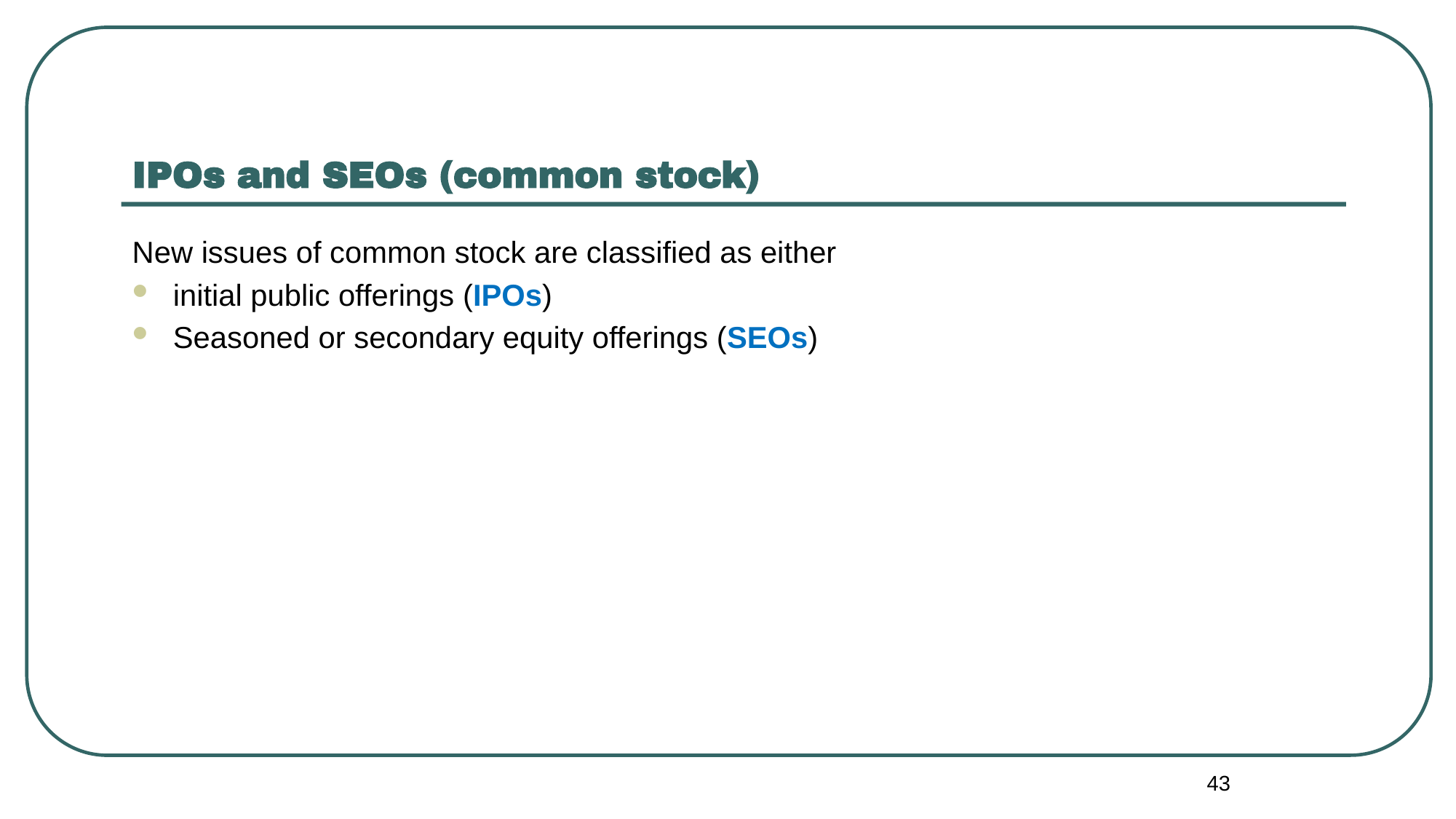

# IPOs and SEOs (common stock)
New issues of common stock are classified as either
initial public offerings (IPOs)
Seasoned or secondary equity offerings (SEOs)

43